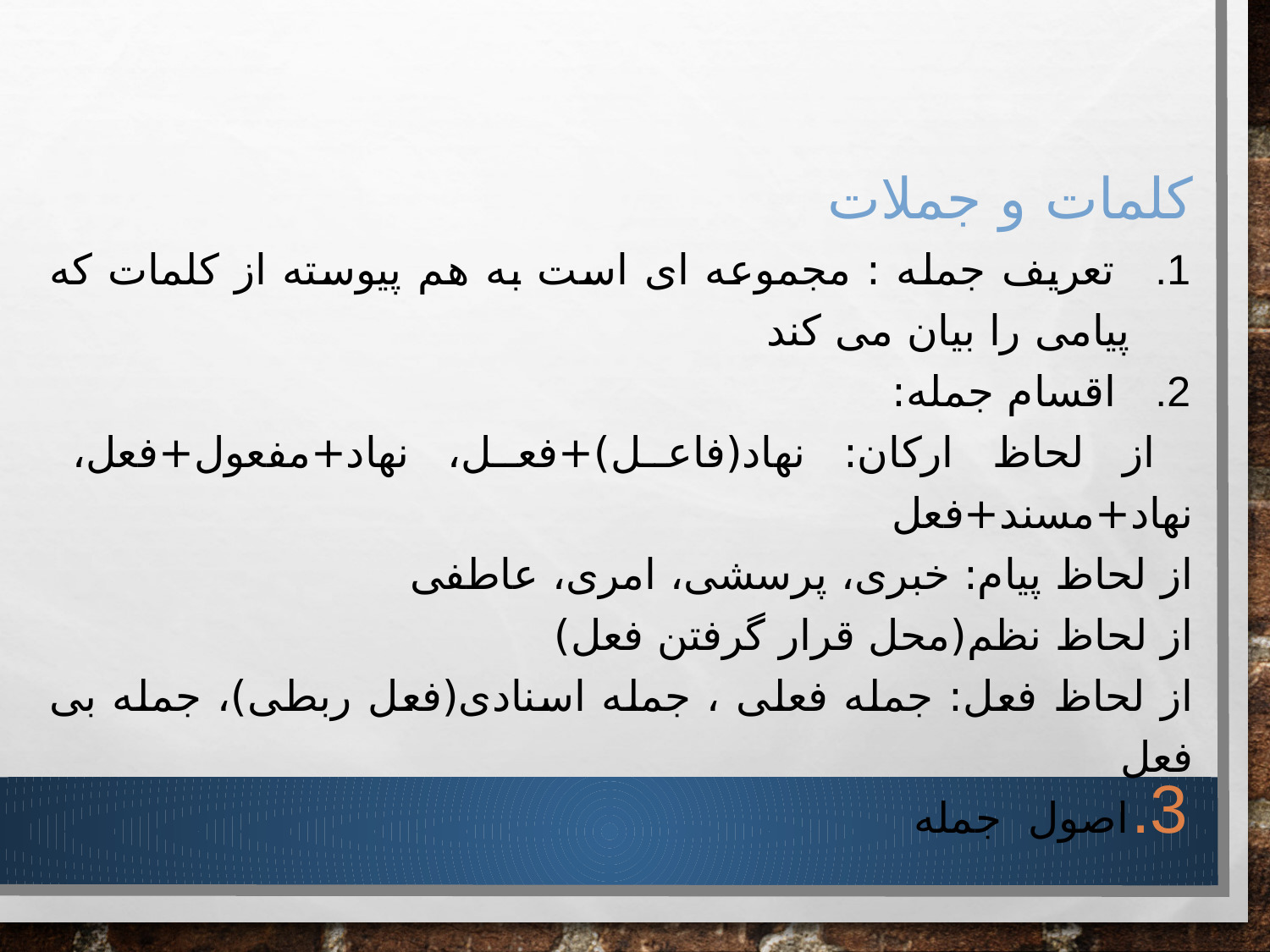

# کلمات و جملات
 تعریف جمله : مجموعه ای است به هم پیوسته از کلمات که پیامی را بیان می کند
 اقسام جمله:
 از لحاظ ارکان: نهاد(فاعل)+فعل، نهاد+مفعول+فعل، نهاد+مسند+فعل
از لحاظ پیام: خبری، پرسشی، امری، عاطفی
از لحاظ نظم(محل قرار گرفتن فعل)
از لحاظ فعل: جمله فعلی ، جمله اسنادی(فعل ربطی)، جمله بی فعل
اصول  جمله